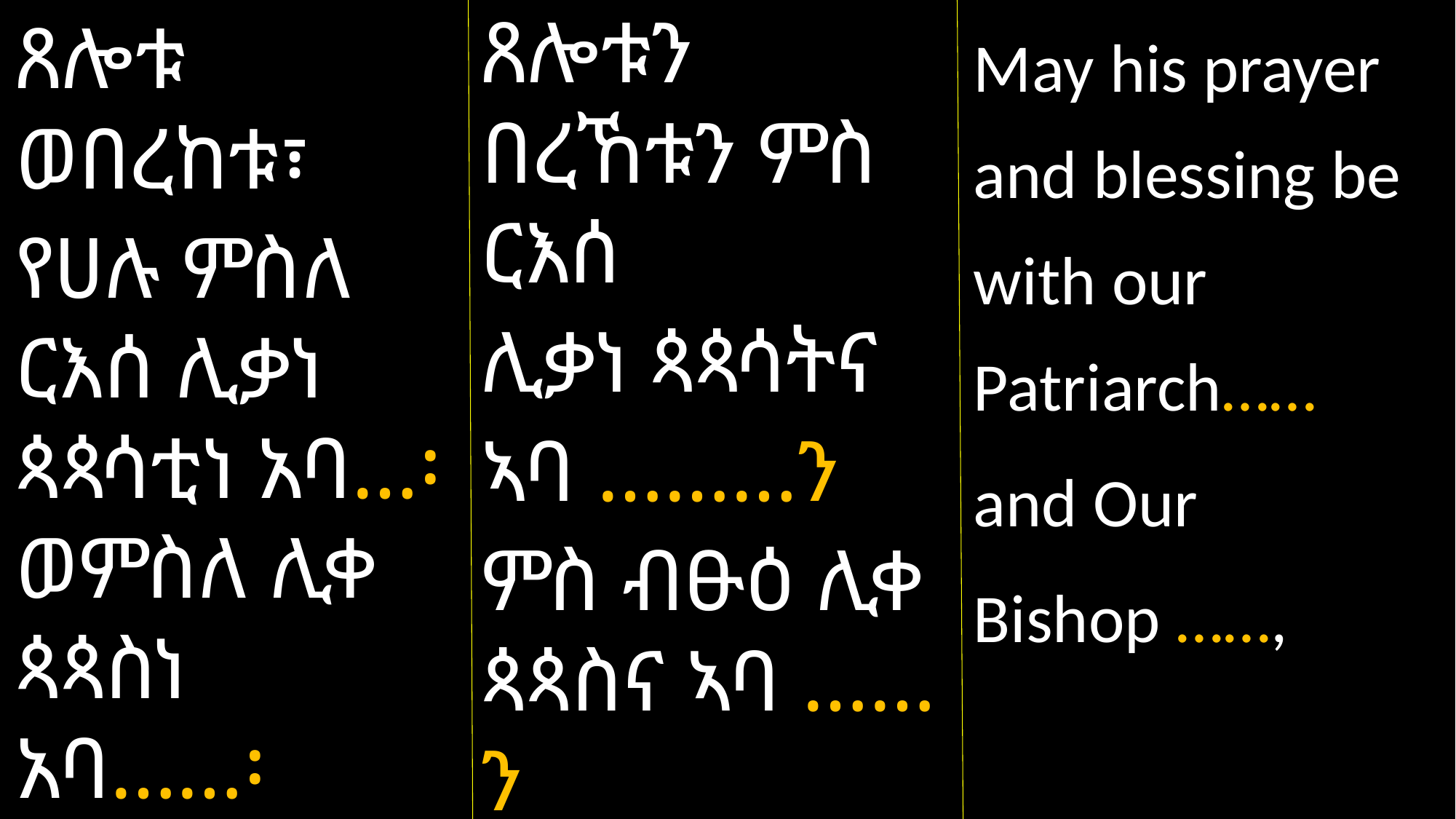

ጸሎቱ ወበረከቱ፣
የሀሉ ምስለ ርእሰ ሊቃነ ጳጳሳቲነ አባ…፡ ወምስለ ሊቀ ጳጳስነ አባ……፡
May his prayer and blessing be with our Patriarch……
and Our
Bishop ……,
ጸሎቱን በረኸቱን ምስ ርእሰ
ሊቃነ ጳጳሳትና
ኣባ ………ን
ምስ ብፁዕ ሊቀ ጳጳስና ኣባ ……ን